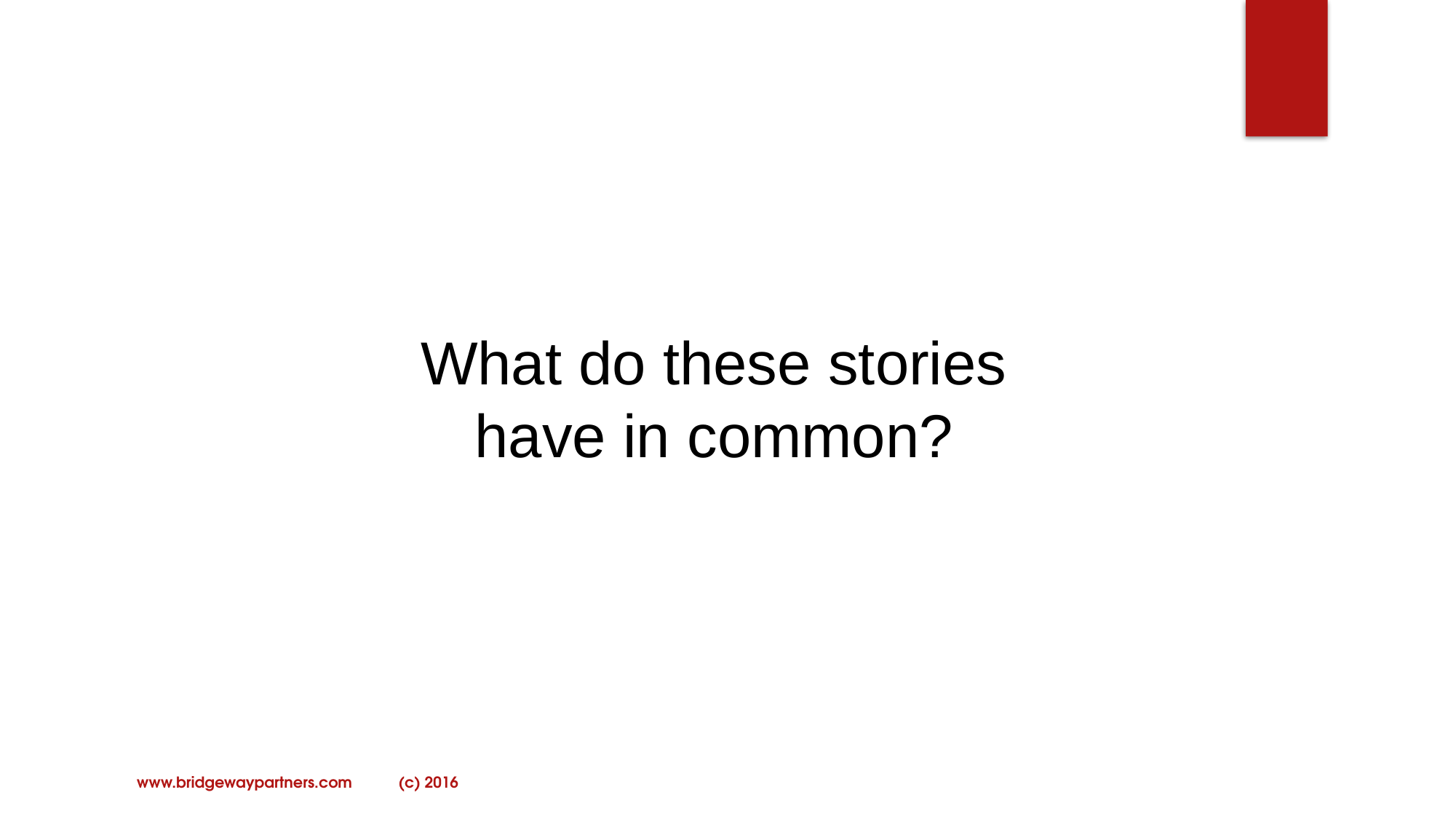

What do these stories have in common?
www.bridgewaypartners.com           (c) 2016